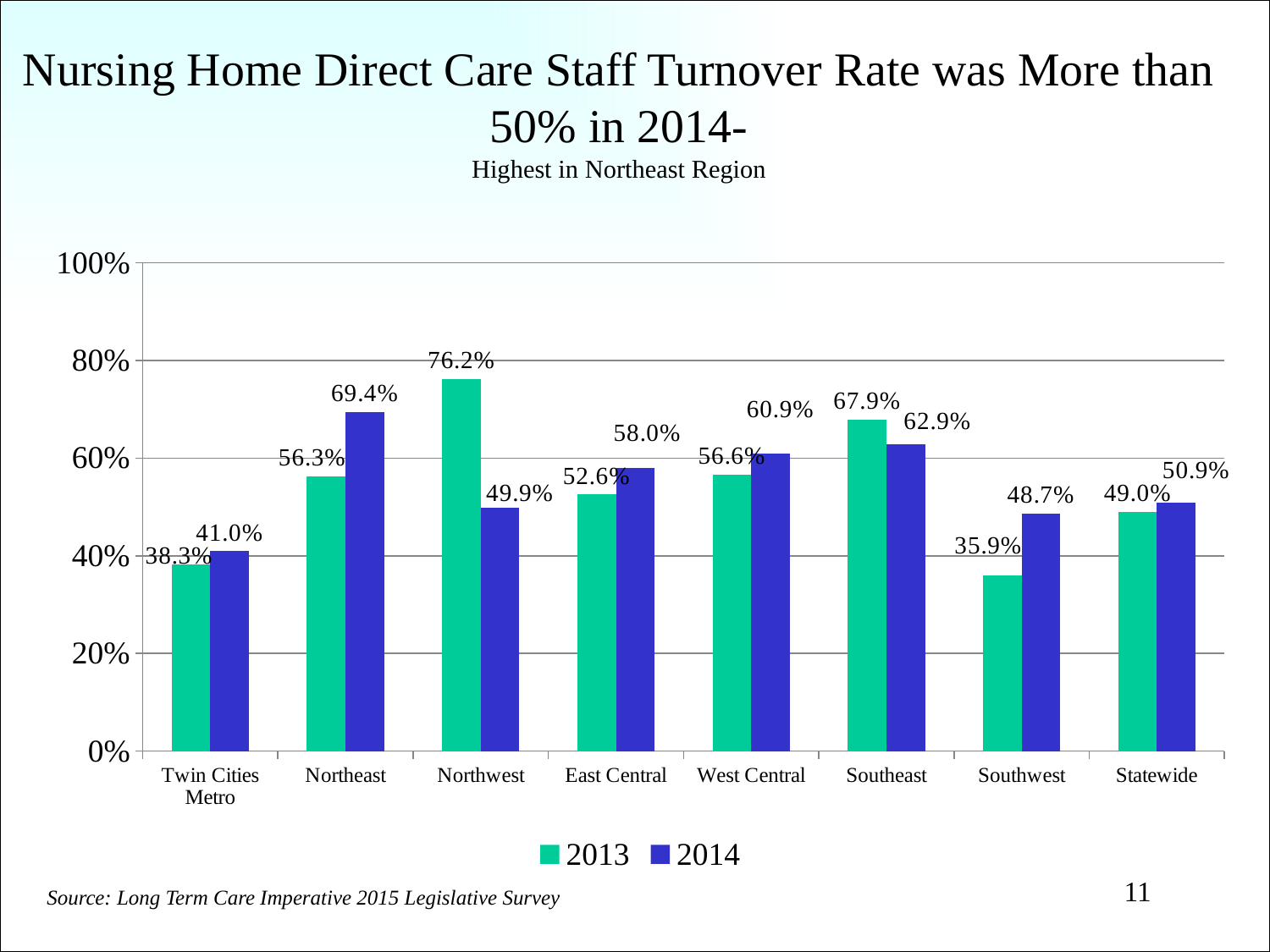

# Nursing Home Direct Care Staff Turnover Rate was More than 50% in 2014- Highest in Northeast Region

### Chart

| Category | 2013 | 2014 |
|---|---|---|
| Twin Cities Metro | 0.3829585049097244 | 0.4096088697259008 |
| Northeast | 0.5627062706270627 | 0.6939890710382515 |
| Northwest | 0.7624521072796935 | 0.4988123515439431 |
| East Central | 0.5256198347107437 | 0.580338266384778 |
| West Central | 0.566137566137566 | 0.6085714285714285 |
| Southeast | 0.678853046594982 | 0.628936170212766 |
| Southwest | 0.35921421889616467 | 0.48702830188679247 |
| Statewide | 0.4901821622900402 | 0.5090224587822927 |
11
Source: Long Term Care Imperative 2015 Legislative Survey